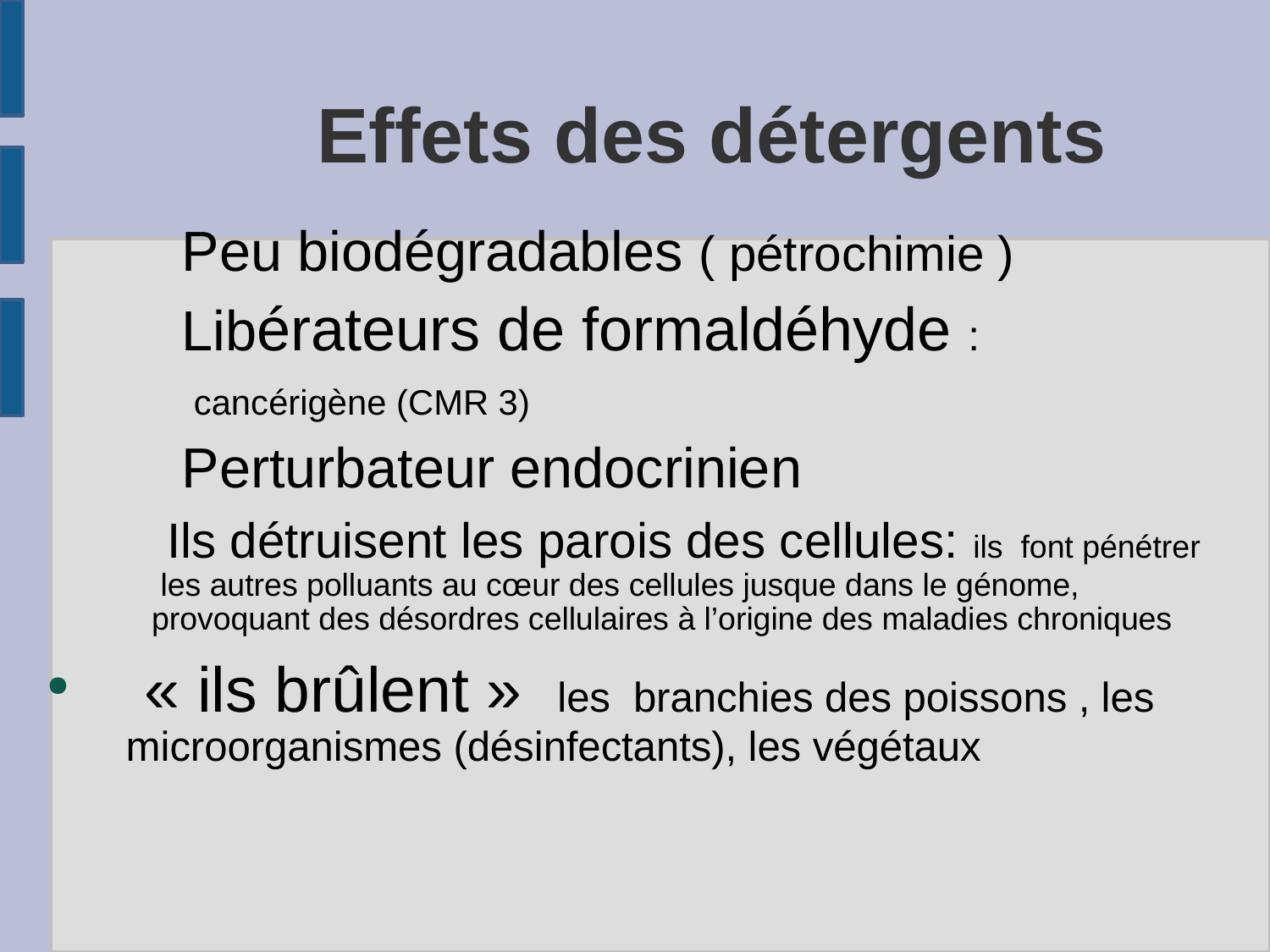

# Effets des détergents
Peu biodégradables ( pétrochimie )
Libérateurs de formaldéhyde :
 cancérigène (CMR 3)
Perturbateur endocrinien
    Ils détruisent les parois des cellules: ils  font pénétrer  les autres polluants au cœur des cellules jusque dans le génome, provoquant des désordres cellulaires à l’origine des maladies chroniques
   « ils brûlent »  les  branchies des poissons , les        microorganismes (désinfectants), les végétaux